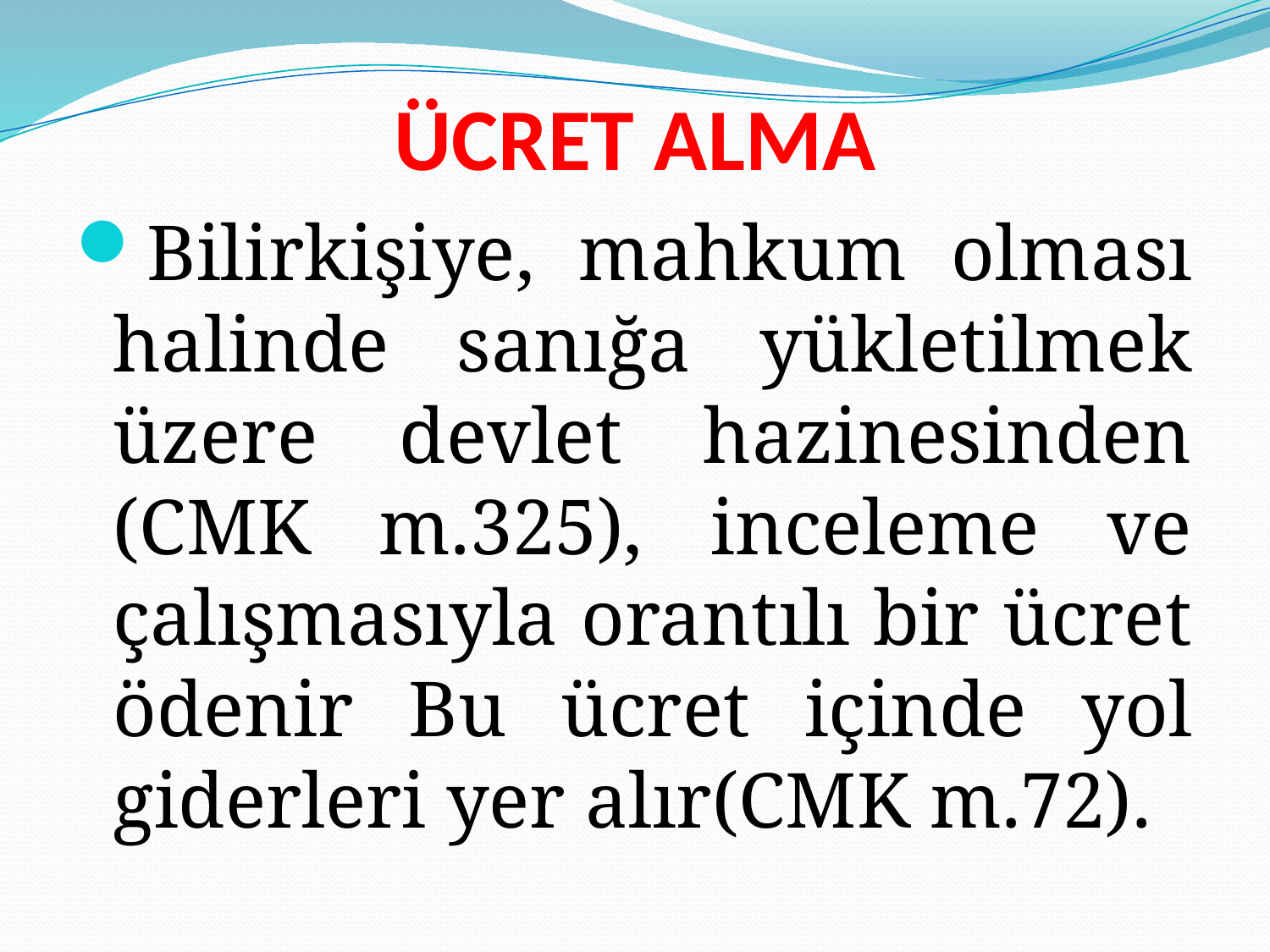

# ÜCRET ALMA
Bilirkişiye, mahkum olması halinde sanığa yükletilmek üzere devlet hazinesinden (CMK m.325), inceleme ve çalışmasıyla orantılı bir ücret ödenir Bu ücret içinde yol giderleri yer alır(CMK m.72).